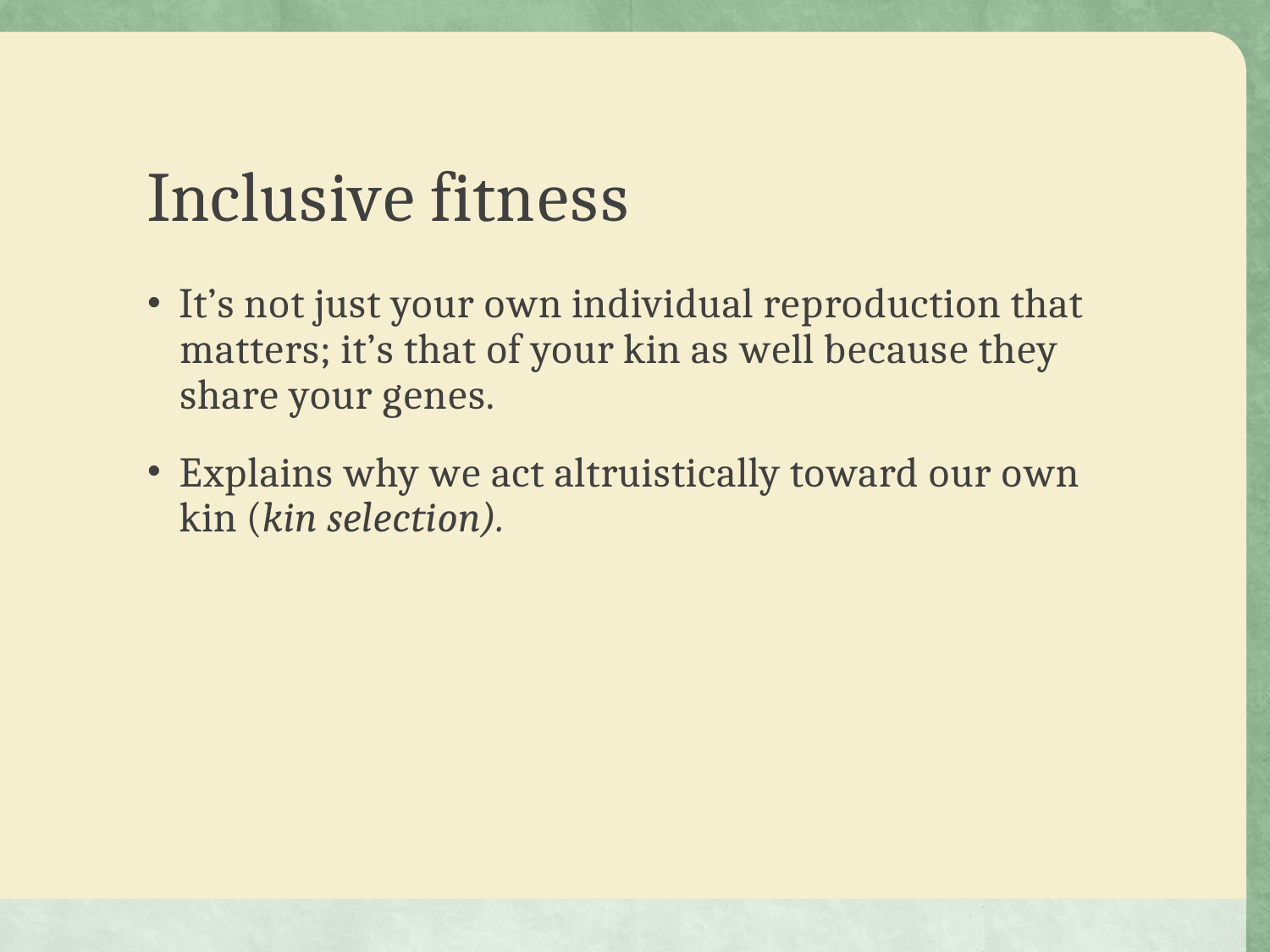

# Inclusive fitness
It’s not just your own individual reproduction that matters; it’s that of your kin as well because they share your genes.
Explains why we act altruistically toward our own kin (kin selection).